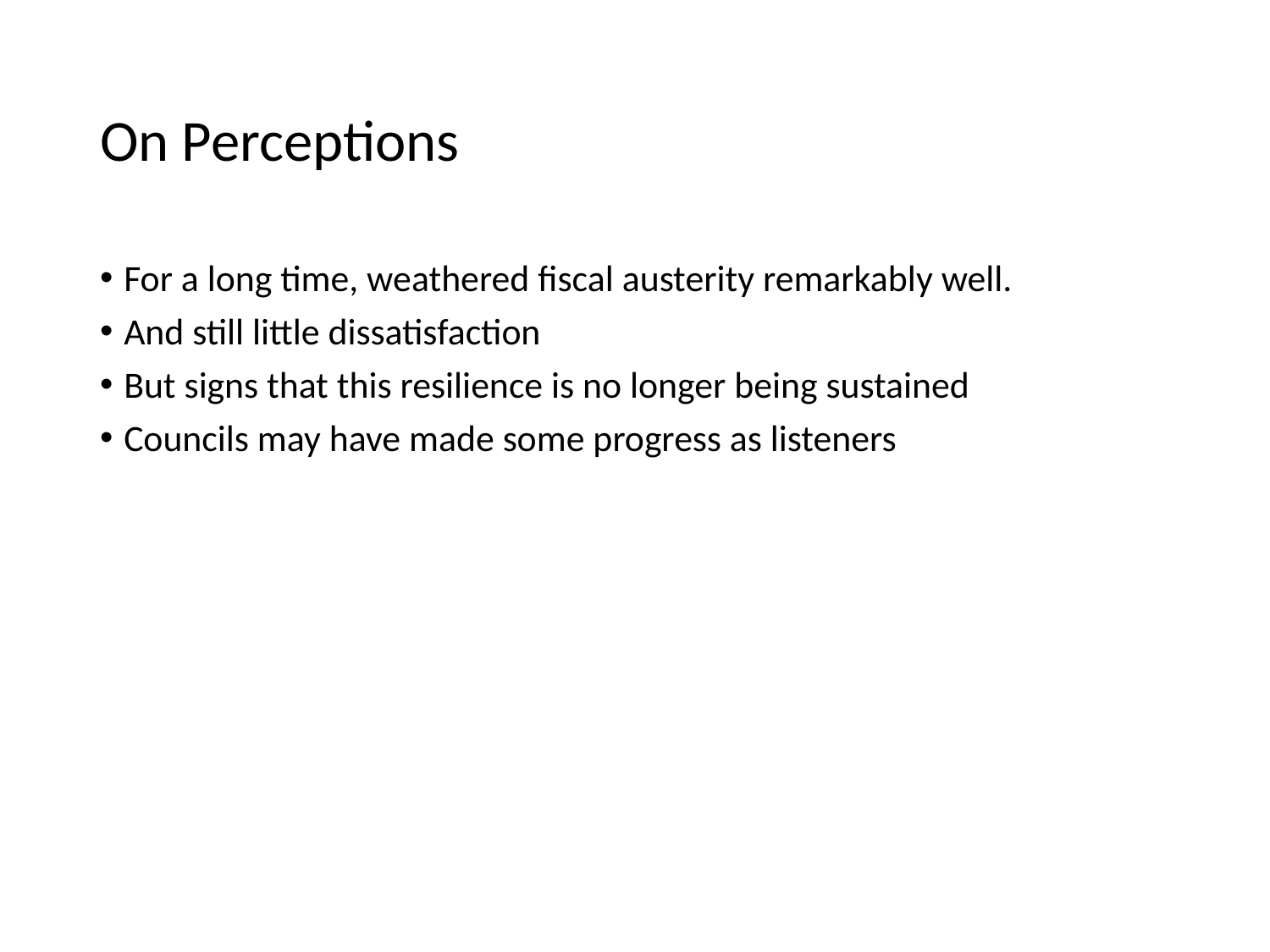

# On Perceptions
For a long time, weathered fiscal austerity remarkably well.
And still little dissatisfaction
But signs that this resilience is no longer being sustained
Councils may have made some progress as listeners